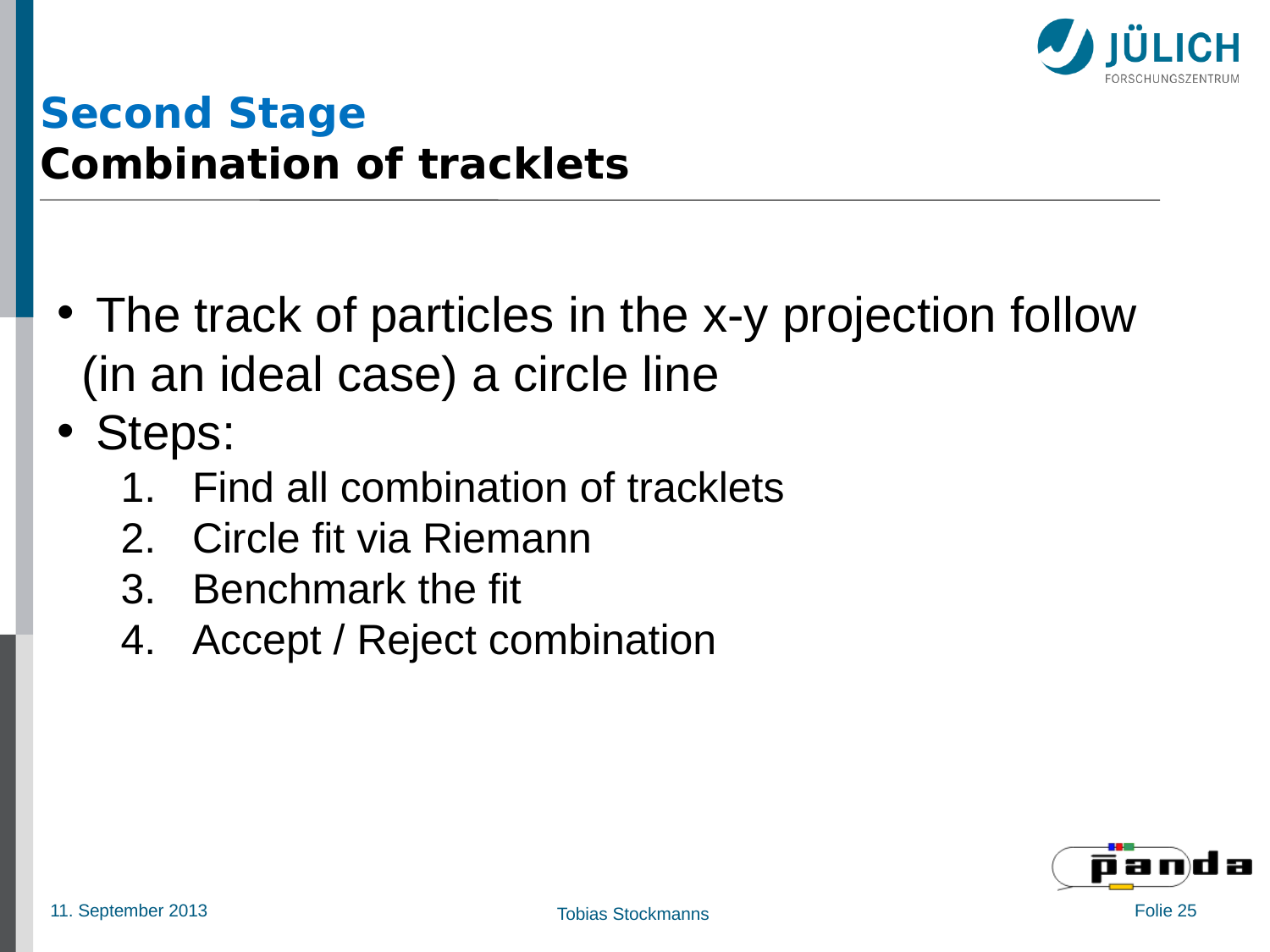

# Second Stage Combination of tracklets
 The track of particles in the x-y projection follow (in an ideal case) a circle line
 Steps:
Find all combination of tracklets
Circle fit via Riemann
Benchmark the fit
Accept / Reject combination